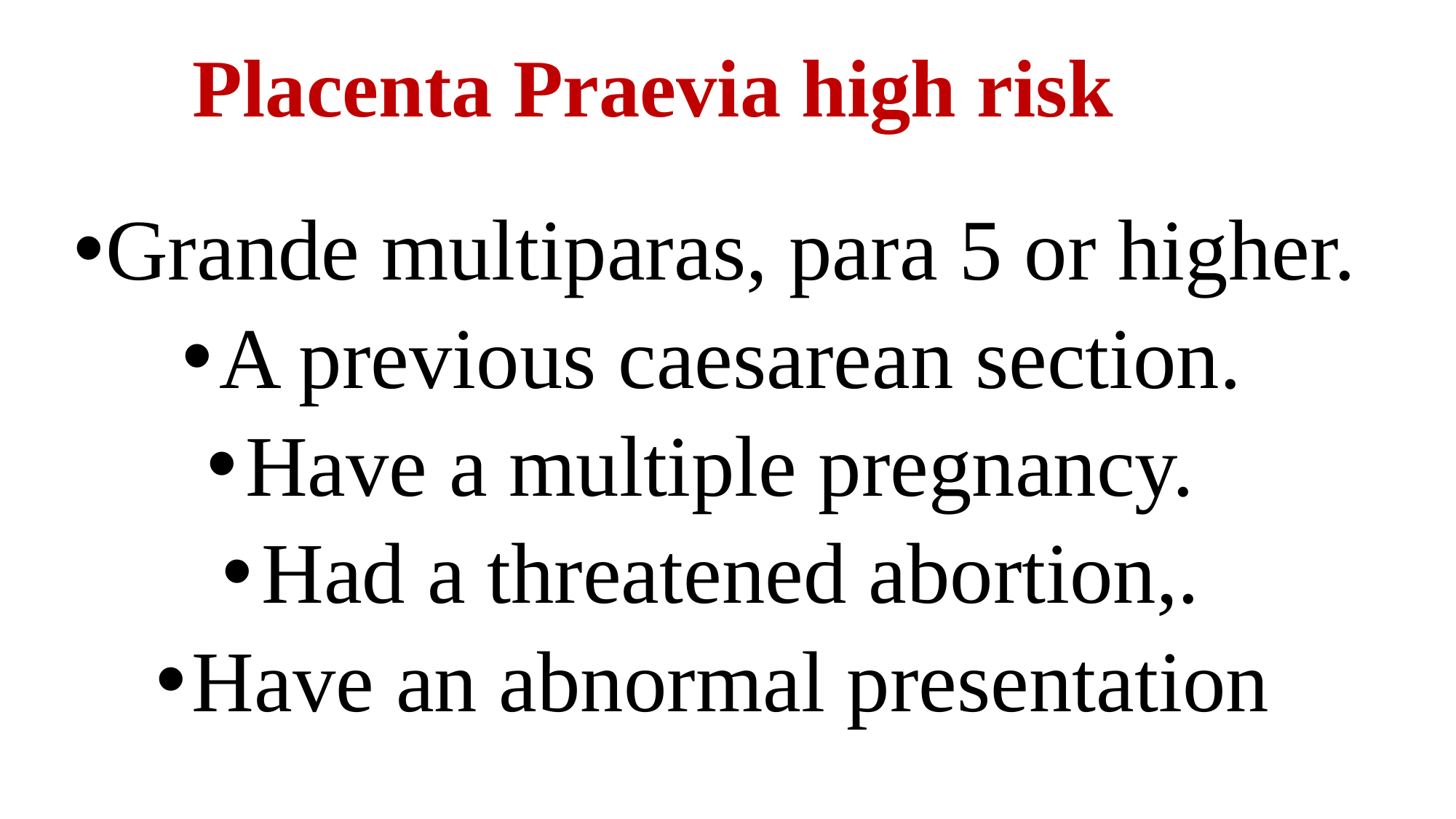

# Placenta Praevia high risk
Grande multiparas, para 5 or higher.
A previous caesarean section.
Have a multiple pregnancy.
Had a threatened abortion,.
Have an abnormal presentation